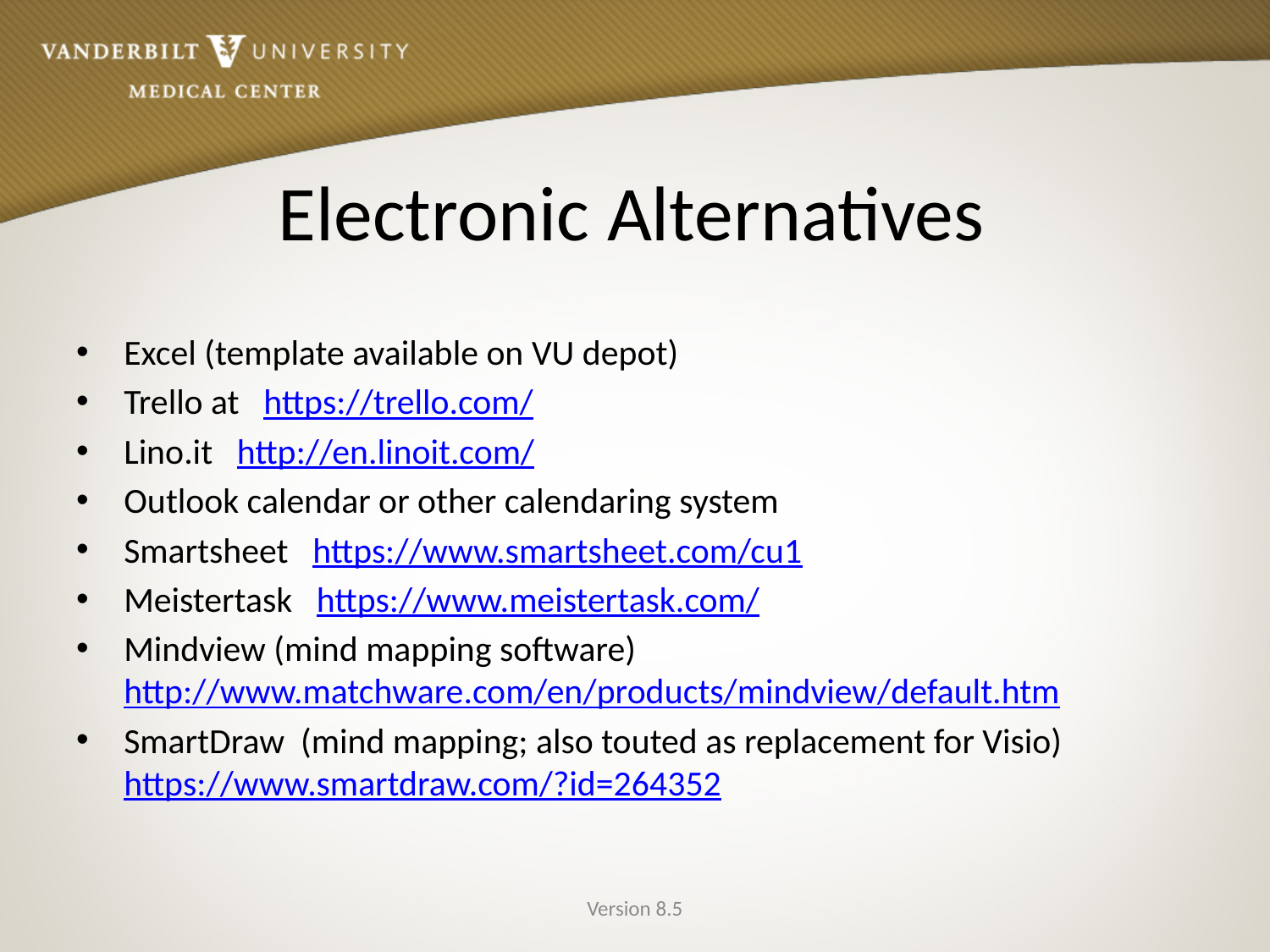

# Electronic Alternatives
Excel (template available on VU depot)
Trello at   https://trello.com/
Lino.it   http://en.linoit.com/
Outlook calendar or other calendaring system
Smartsheet   https://www.smartsheet.com/cu1
Meistertask   https://www.meistertask.com/
Mindview (mind mapping software) http://www.matchware.com/en/products/mindview/default.htm
SmartDraw  (mind mapping; also touted as replacement for Visio)  https://www.smartdraw.com/?id=264352
Version 8.5